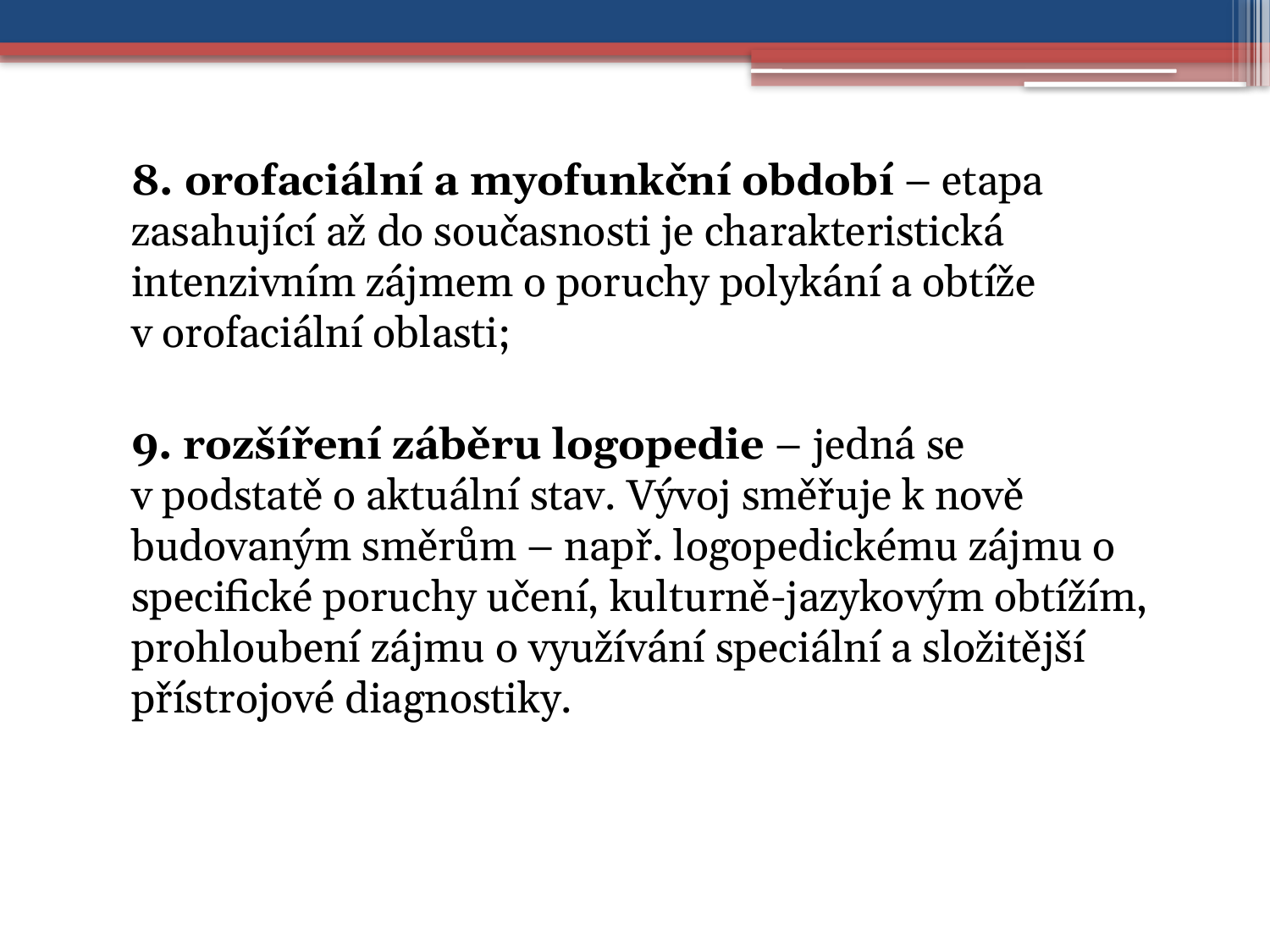

8. orofaciální a myofunkční období – etapa zasahující až do současnosti je charakteristická intenzivním zájmem o poruchy polykání a obtíže v orofaciální oblasti;

9. rozšíření záběru logopedie – jedná se v podstatě o aktuální stav. Vývoj směřuje k nově budovaným směrům – např. logopedickému zájmu o specifické poruchy učení, kulturně-jazykovým obtížím, prohloubení zájmu o využívání speciální a složitější přístrojové diagnostiky.